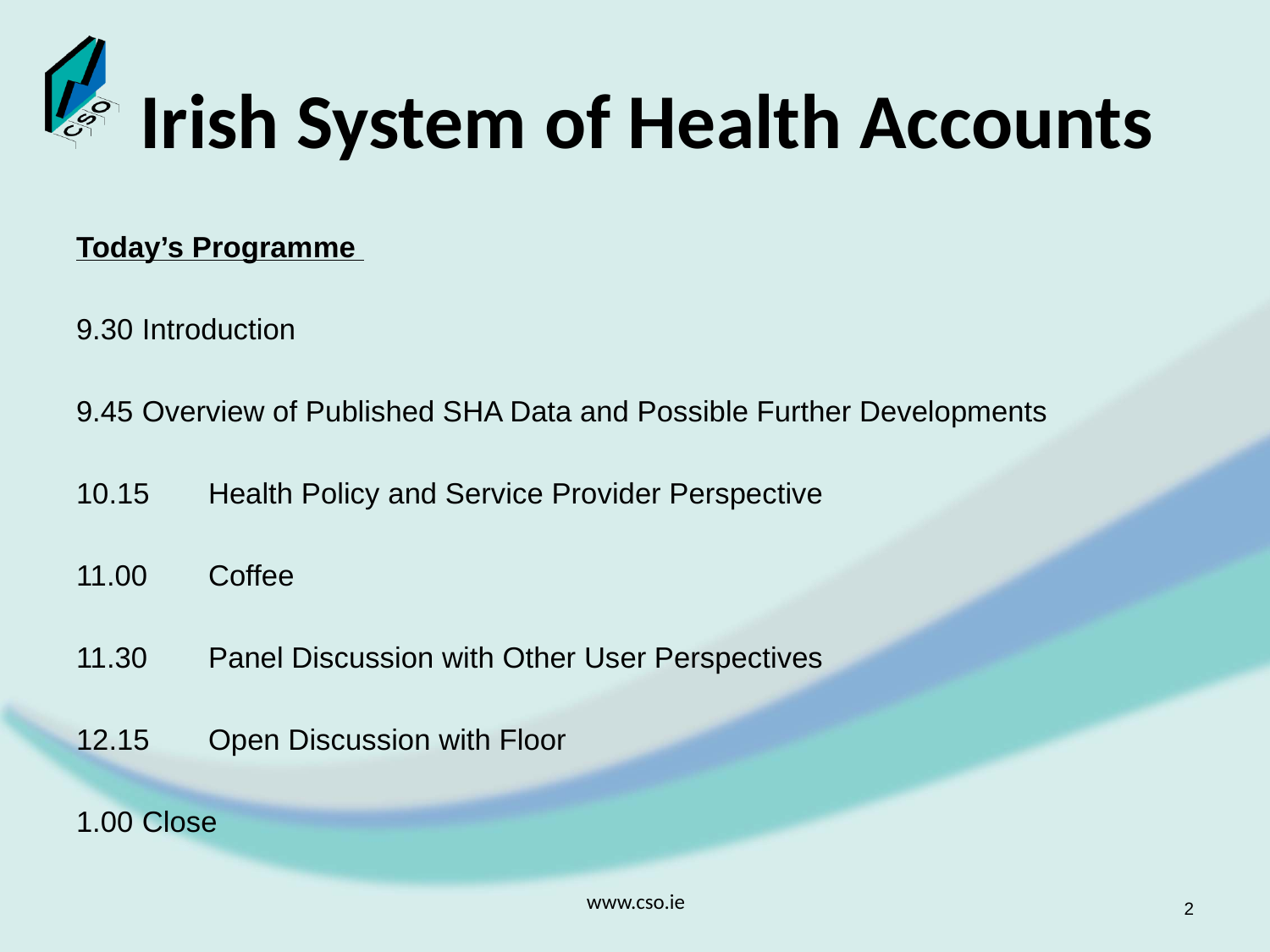

# Irish System of Health Accounts
Today’s Programme

9.30	Introduction

9.45	Overview of Published SHA Data and Possible Further Developments

10.15	Health Policy and Service Provider Perspective

11.00	Coffee

11.30	Panel Discussion with Other User Perspectives

12.15	Open Discussion with Floor

1.00	Close
www.cso.ie
2